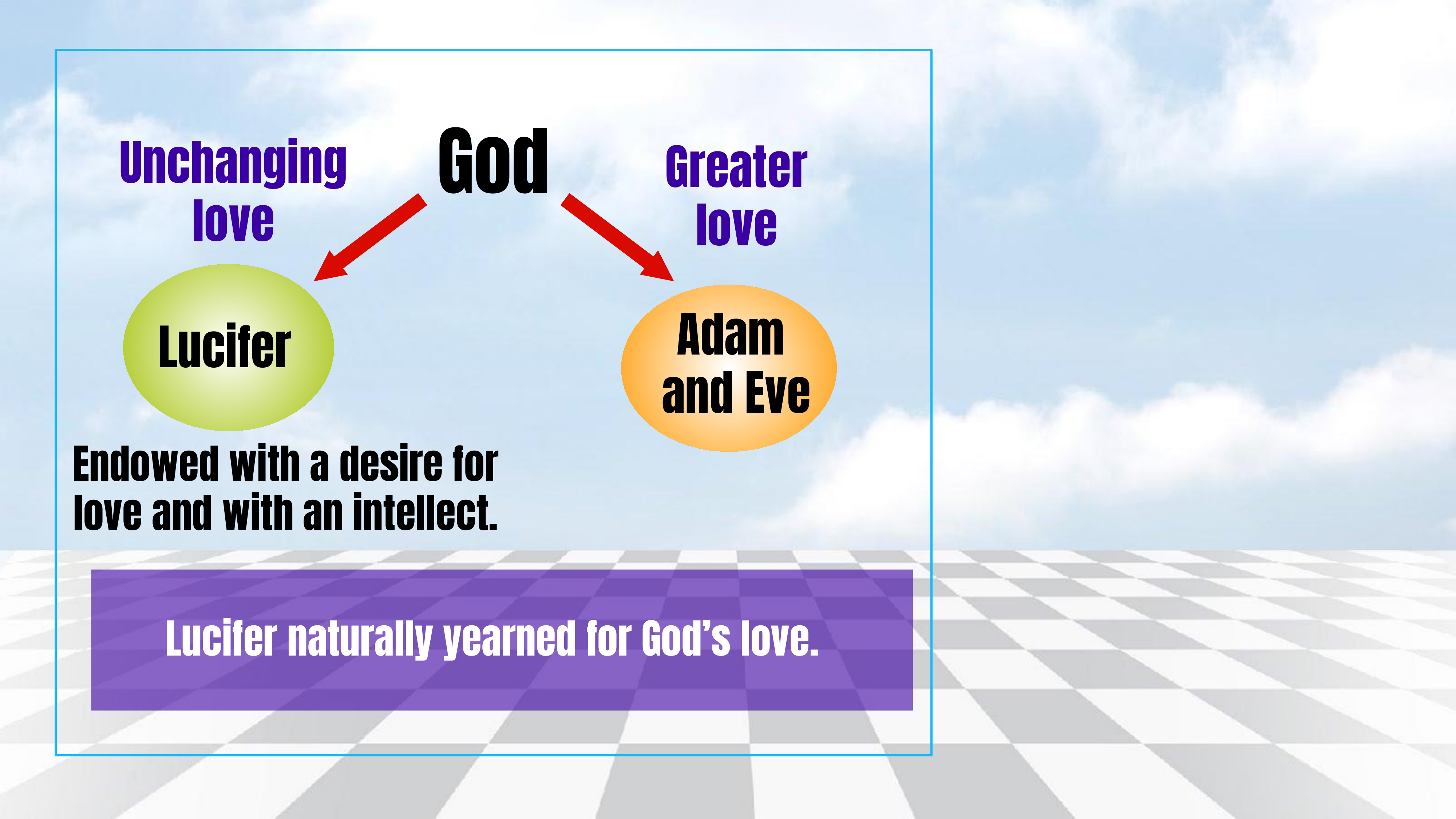

God
Unchanging love
Greater
love

Lucifer

Adam
and Eve
Endowed with a desire for love and with an intellect.

Lucifer naturally yearned for God’s love.